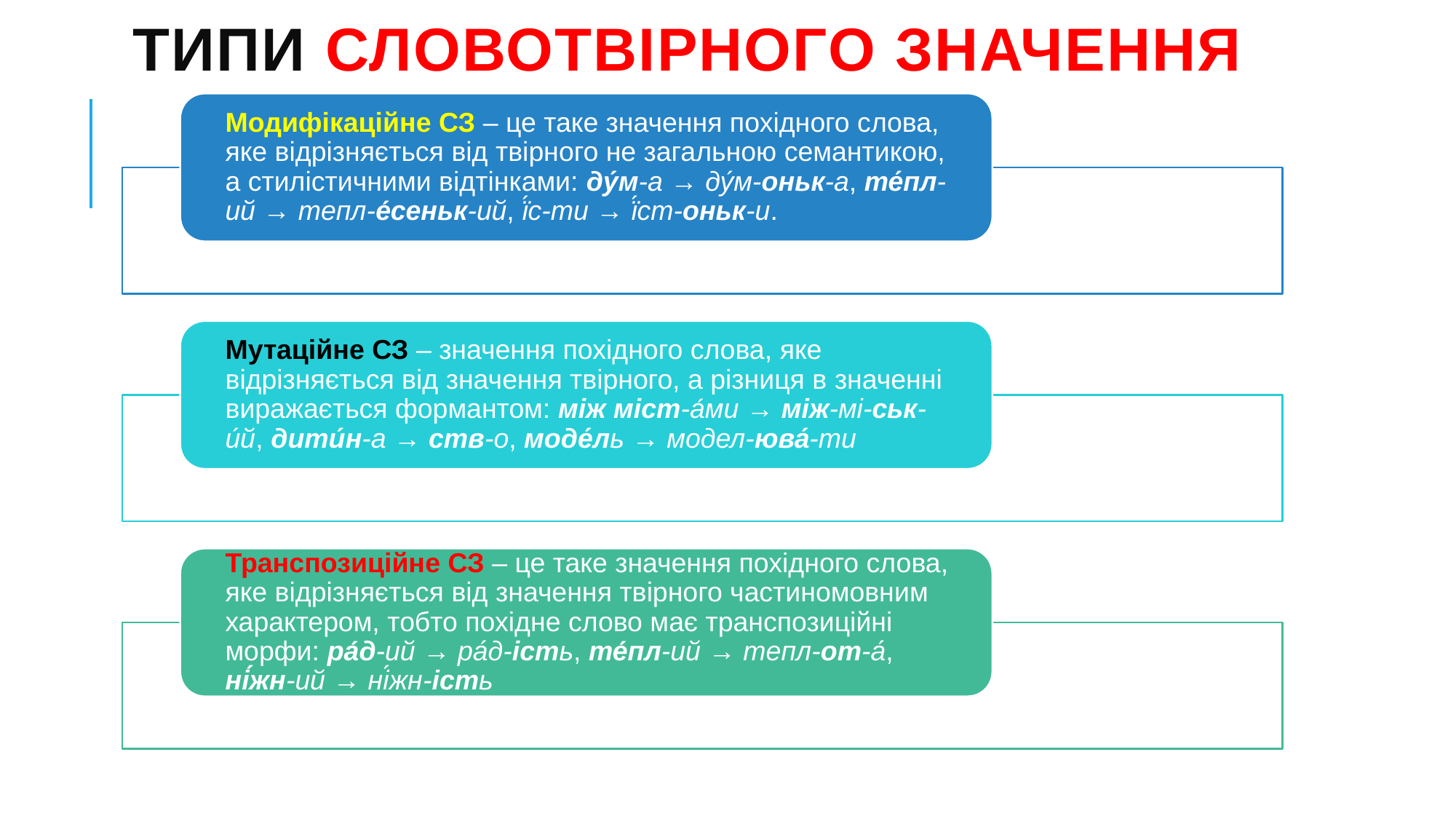

# Типи Словотвірного значення
Модифікаційне СЗ – це таке значення похідного слова, яке відрізняється від твірного не загальною семантикою, а стилістичними відтінками: ду́м-а → ду́м-оньк-а, те́пл-ий → тепл-е́сеньк-ий, ї́с-ти → ї́ст-оньк-и.
Мутаційне СЗ – значення похідного слова, яке відрізняється від значення твірного, а різниця в значенні виражається формантом: між міст-а́ми → між-мі-ськ-и́й, дити́н-а → ств-о, моде́ль → модел-юва́-ти
Транспозиційне СЗ – це таке значення похідного слова, яке відрізняється від значення твірного частиномовним характером, тобто похідне слово має транспозиційні морфи: ра́д-ий → ра́д-ість, те́пл-ий → тепл-от-а́, ні́жн-ий → ні́жн-ість